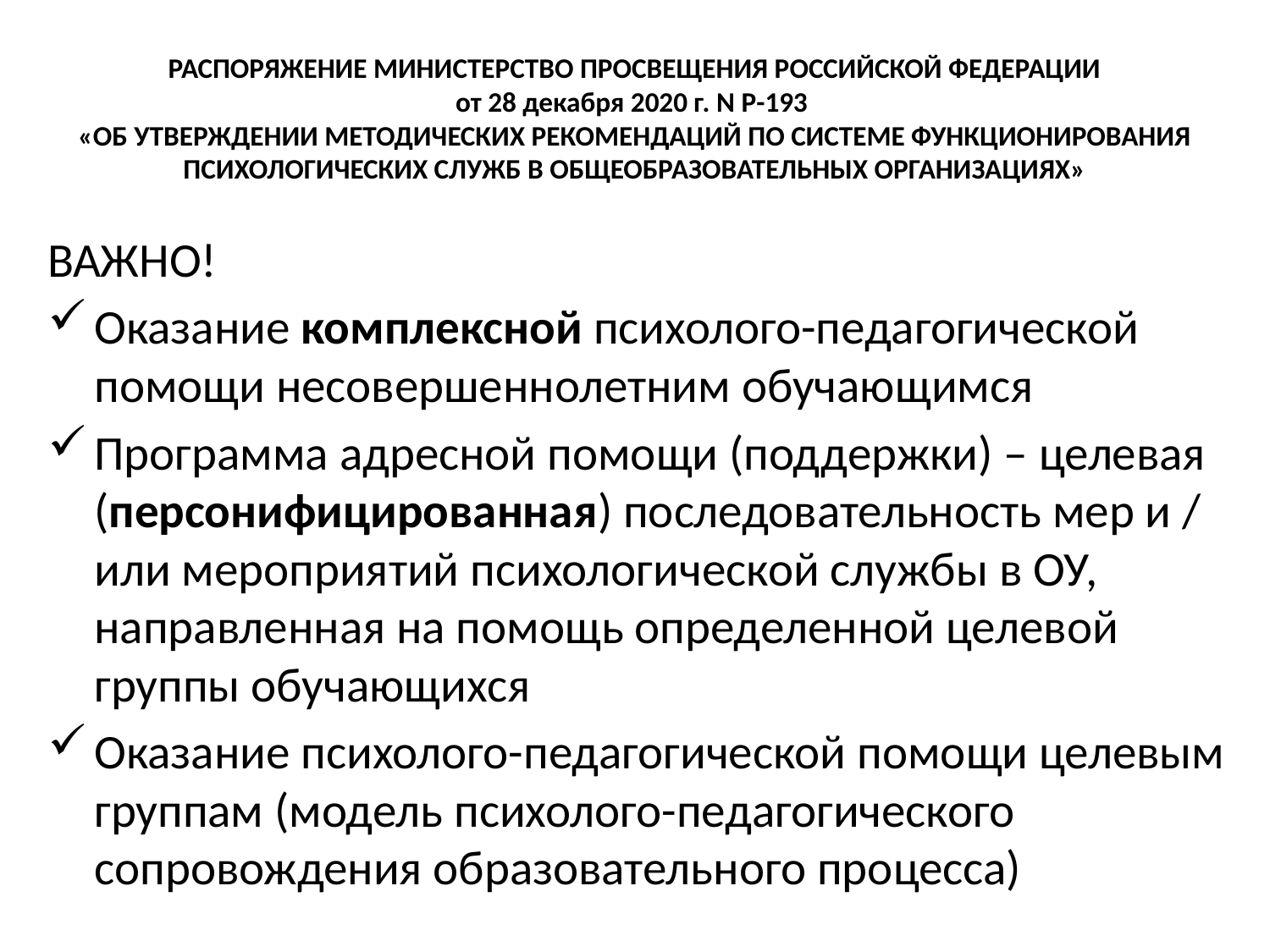

# РАСПОРЯЖЕНИЕ МИНИСТЕРСТВО ПРОСВЕЩЕНИЯ РОССИЙСКОЙ ФЕДЕРАЦИИ от 28 декабря 2020 г. N Р-193 «ОБ УТВЕРЖДЕНИИ МЕТОДИЧЕСКИХ РЕКОМЕНДАЦИЙ ПО СИСТЕМЕ ФУНКЦИОНИРОВАНИЯ ПСИХОЛОГИЧЕСКИХ СЛУЖБ В ОБЩЕОБРАЗОВАТЕЛЬНЫХ ОРГАНИЗАЦИЯХ»
ВАЖНО!
Оказание комплексной психолого-педагогической помощи несовершеннолетним обучающимся
Программа адресной помощи (поддержки) – целевая (персонифицированная) последовательность мер и / или мероприятий психологической службы в ОУ, направленная на помощь определенной целевой группы обучающихся
Оказание психолого-педагогической помощи целевым группам (модель психолого-педагогического сопровождения образовательного процесса)